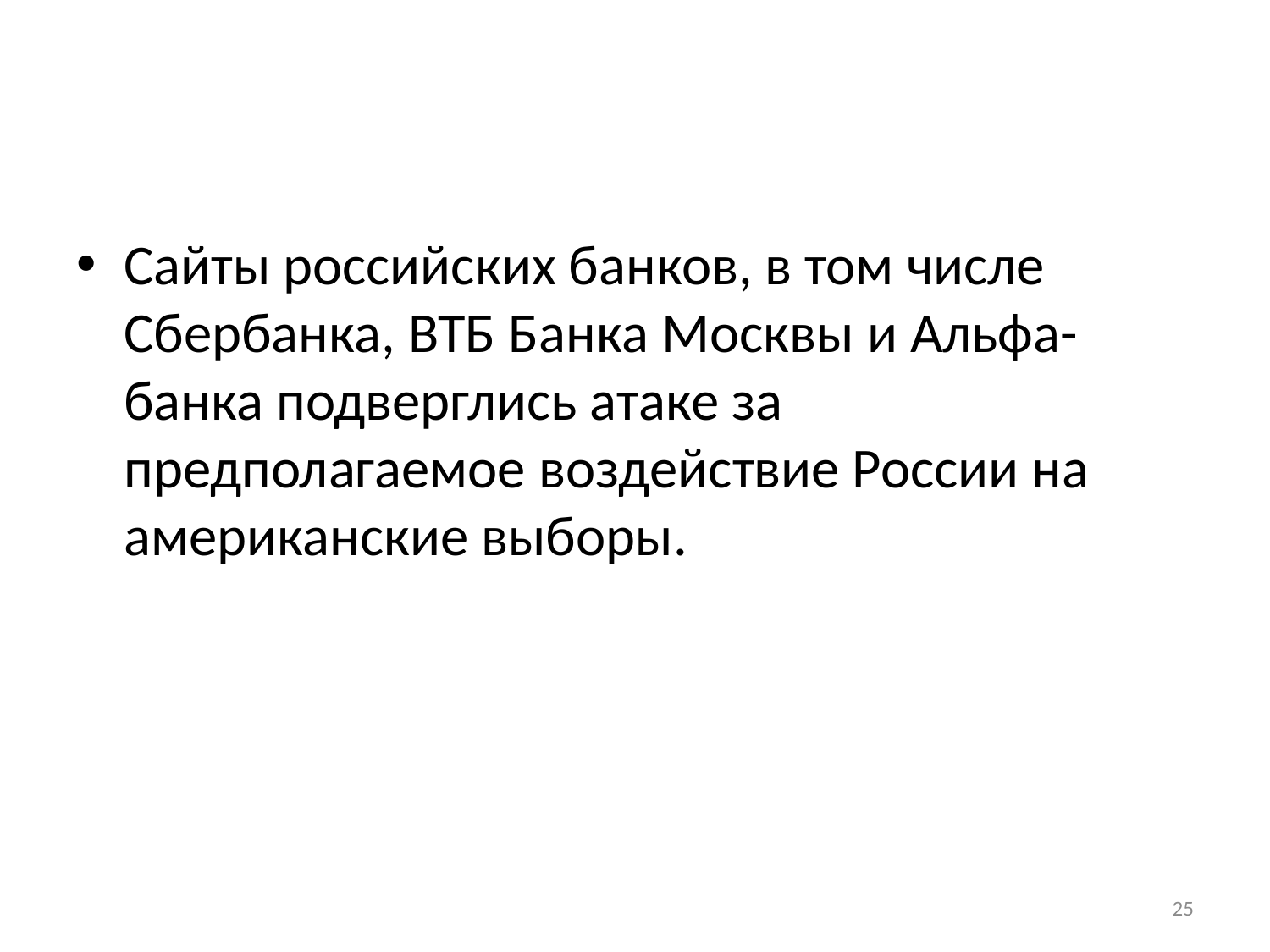

#
Сайты российских банков, в том числе Сбербанка, ВТБ Банка Москвы и Альфа-банка подверглись атаке за предполагаемое воздействие России на американские выборы.
25